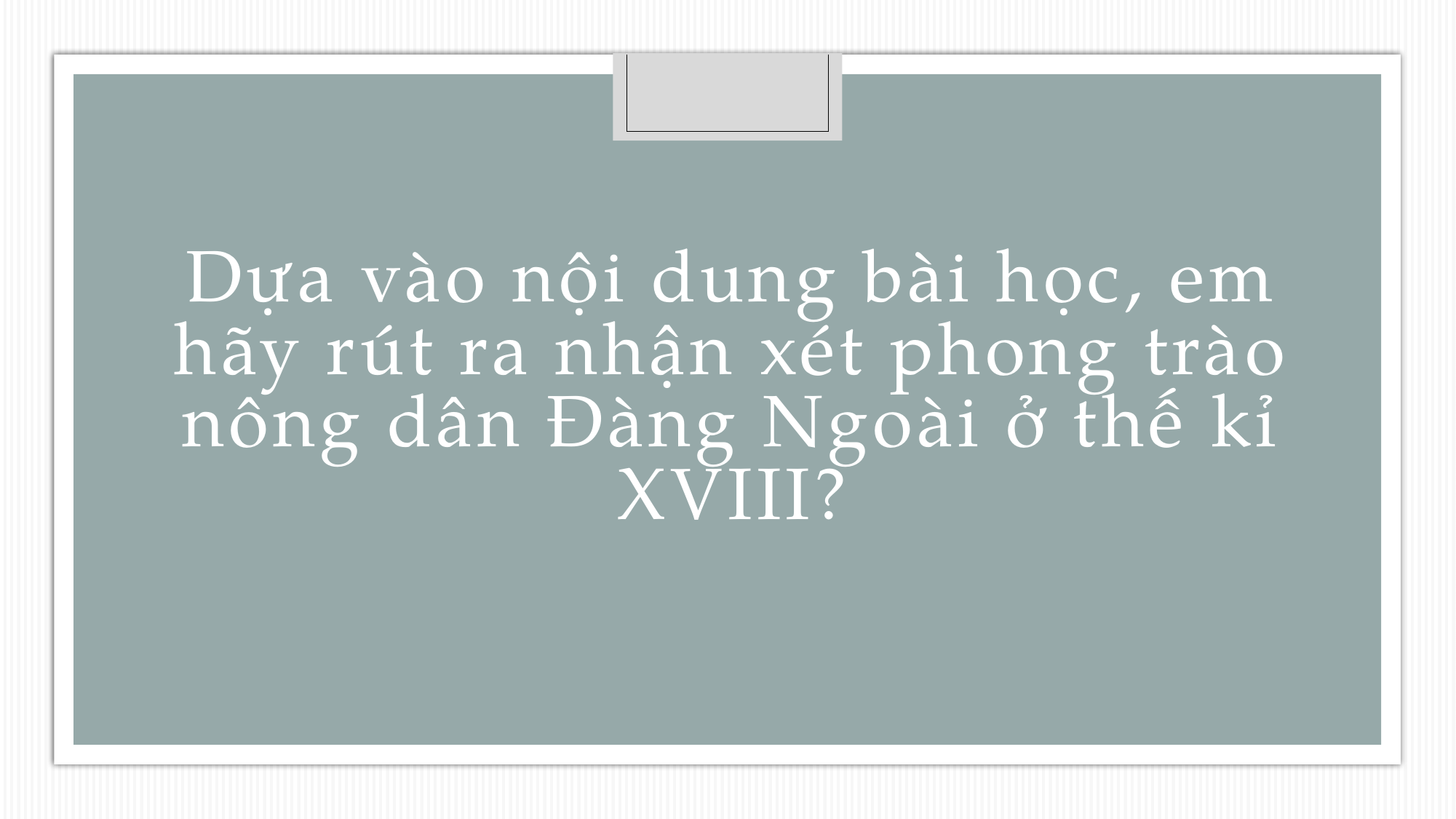

# Dựa vào nội dung bài học, em hãy rút ra nhận xét phong trào nông dân Đàng Ngoài ở thế kỉ XVIII?